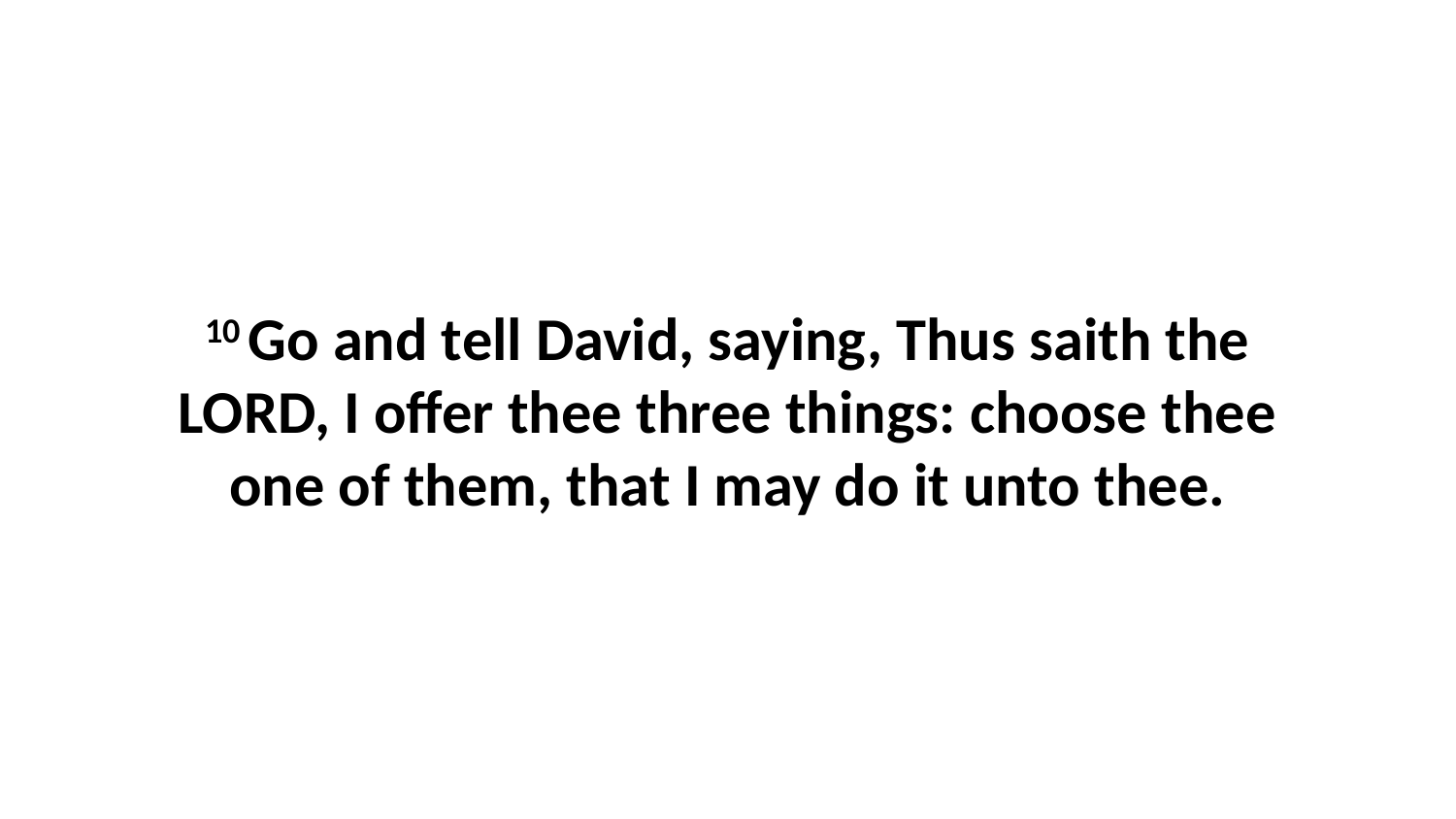

10 Go and tell David, saying, Thus saith the LORD, I offer thee three things: choose thee one of them, that I may do it unto thee.